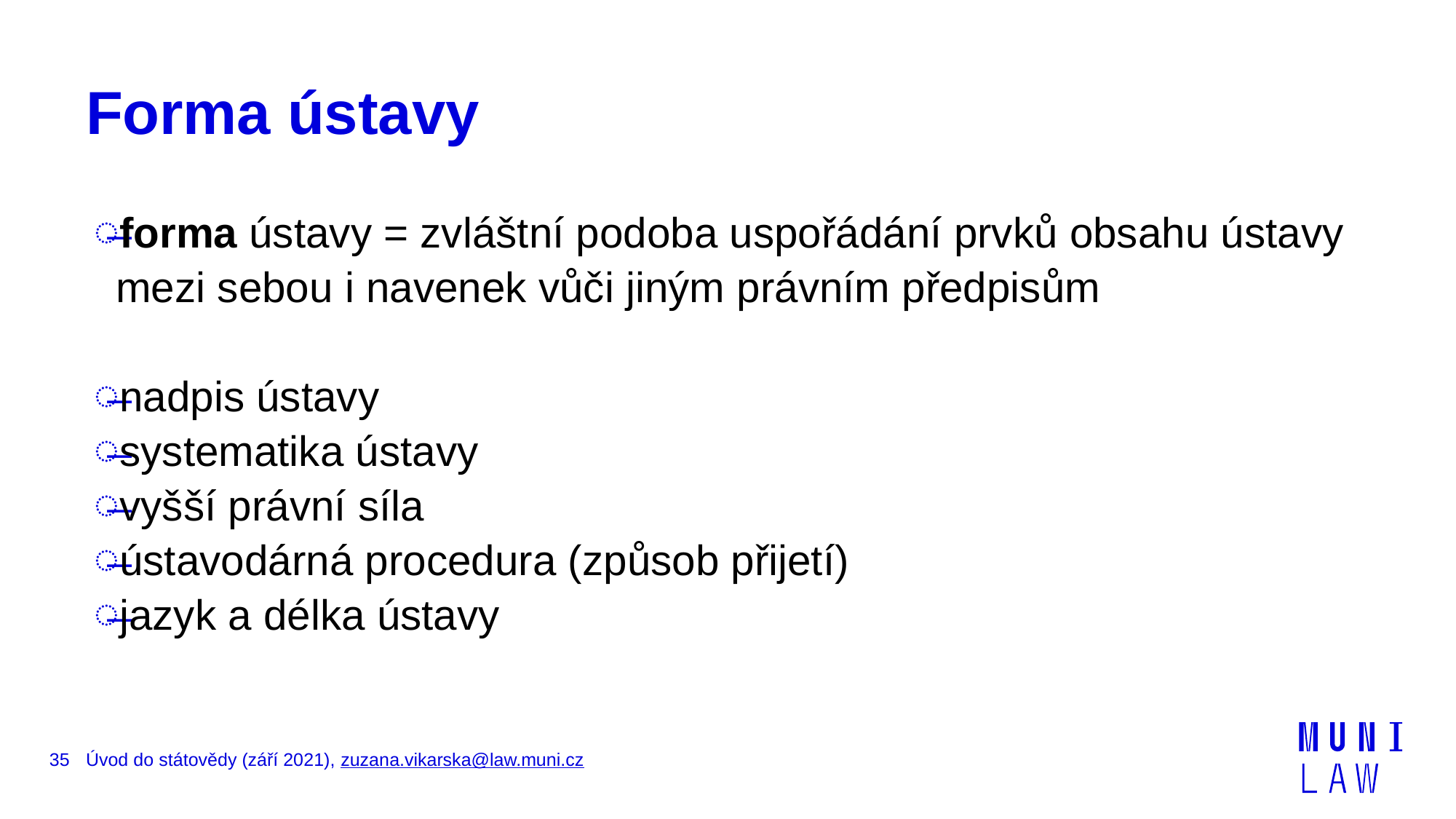

# Forma ústavy
forma ústavy = zvláštní podoba uspořádání prvků obsahu ústavy mezi sebou i navenek vůči jiným právním předpisům

nadpis ústavy
systematika ústavy
vyšší právní síla
ústavodárná procedura (způsob přijetí)
jazyk a délka ústavy
35
Úvod do státovědy (září 2021), zuzana.vikarska@law.muni.cz